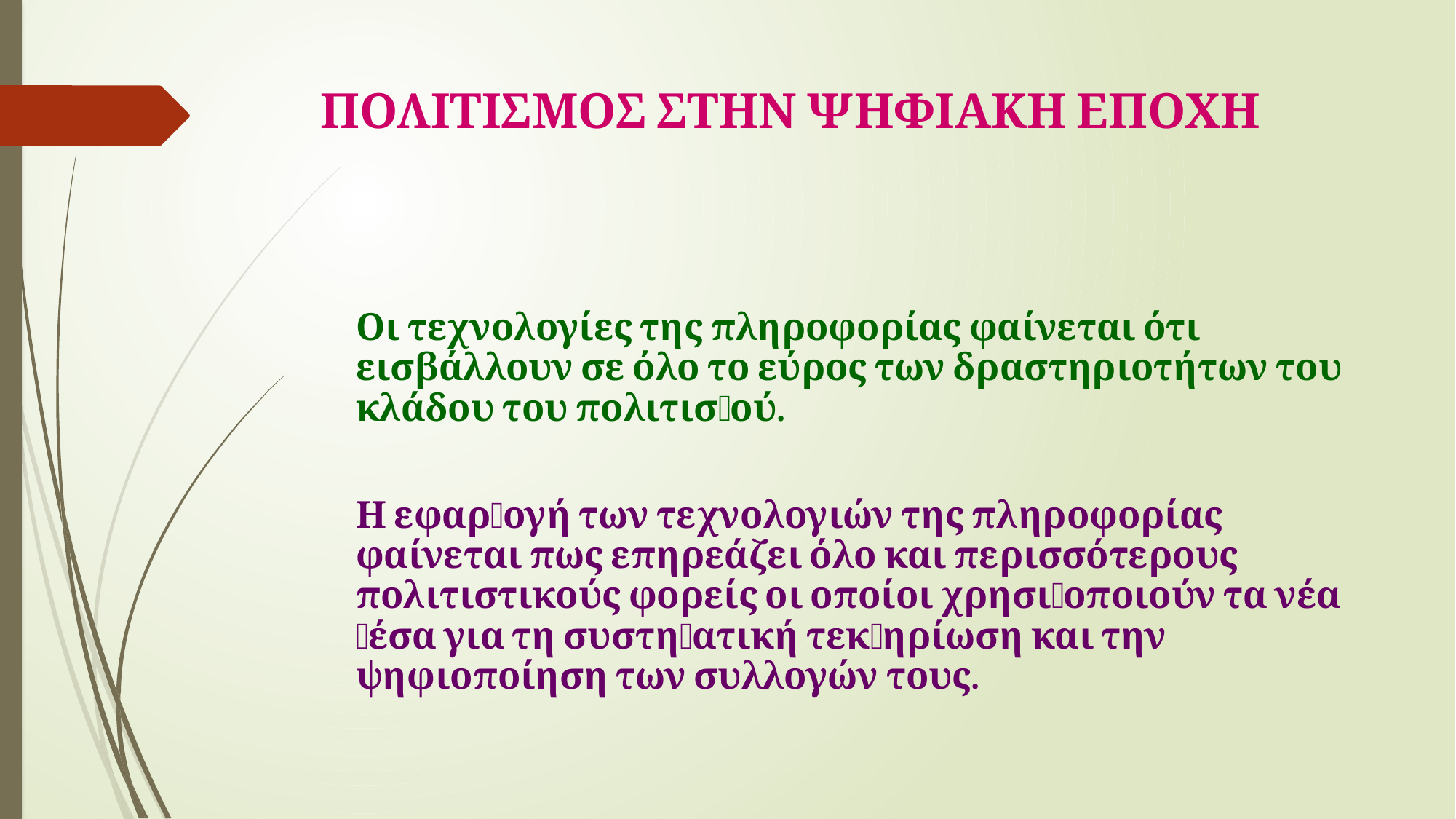

# ΠΟΛΙΤΙΣΜΟΣ ΣΤΗΝ ΨΗΦΙΑΚΗ ΕΠΟΧΗ

	Οι τεχνολογίες της πληροφορίας φαίνεται ότι εισβάλλουν σε όλο το εύρος των δραστηριοτήτων του κλάδου του πολιτισμού.

	Η εφαρμογή των τεχνολογιών της πληροφορίας φαίνεται πως επηρεάζει όλο και περισσότερους πολιτιστικούς φορείς οι οποίοι χρησιμοποιούν τα νέα μέσα για τη συστηματική τεκμηρίωση και την ψηφιοποίηση των συλλογών τους.